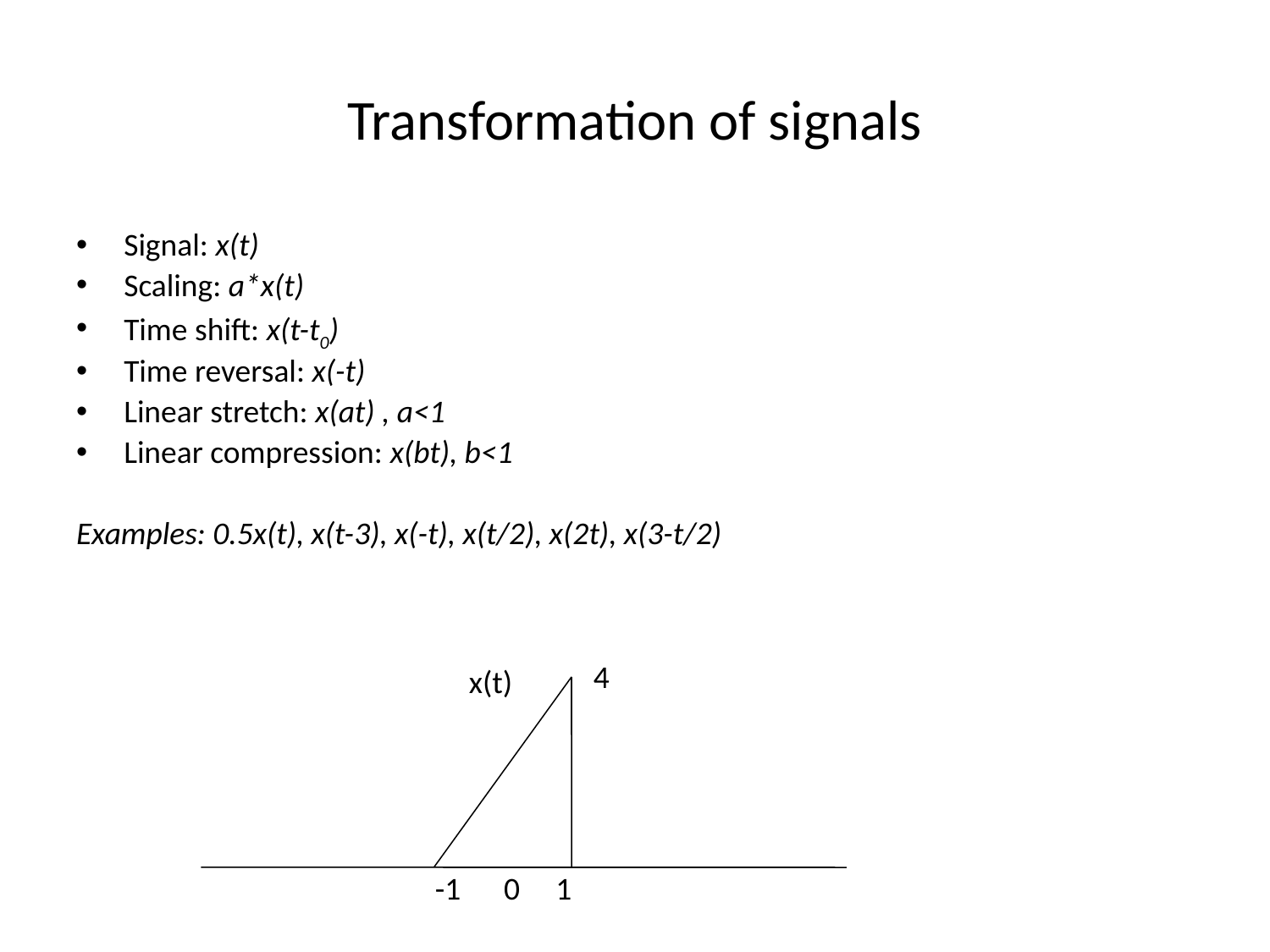

# Transformation of signals
Signal: x(t)
Scaling: a*x(t)
Time shift: x(t-t0)
Time reversal: x(-t)
Linear stretch: x(at) , a<1
Linear compression: x(bt), b<1

Examples: 0.5x(t), x(t-3), x(-t), x(t/2), x(2t), x(3-t/2)

4
x(t)

-1      0     1